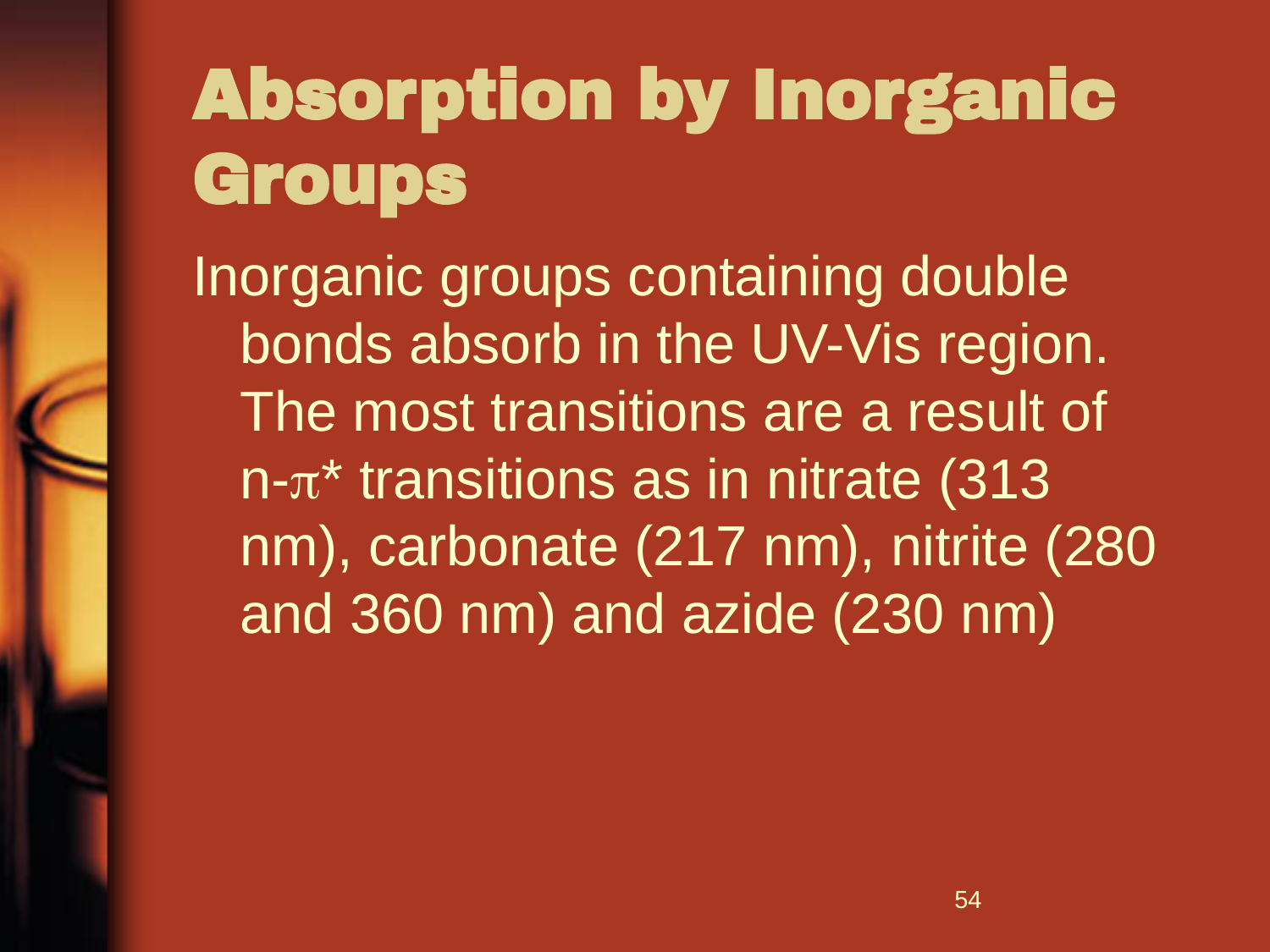

# Absorption by Inorganic Groups
Inorganic groups containing double bonds absorb in the UV-Vis region. The most transitions are a result of n-π* transitions as in nitrate (313 nm), carbonate (217 nm), nitrite (280 and 360 nm) and azide (230 nm)
54